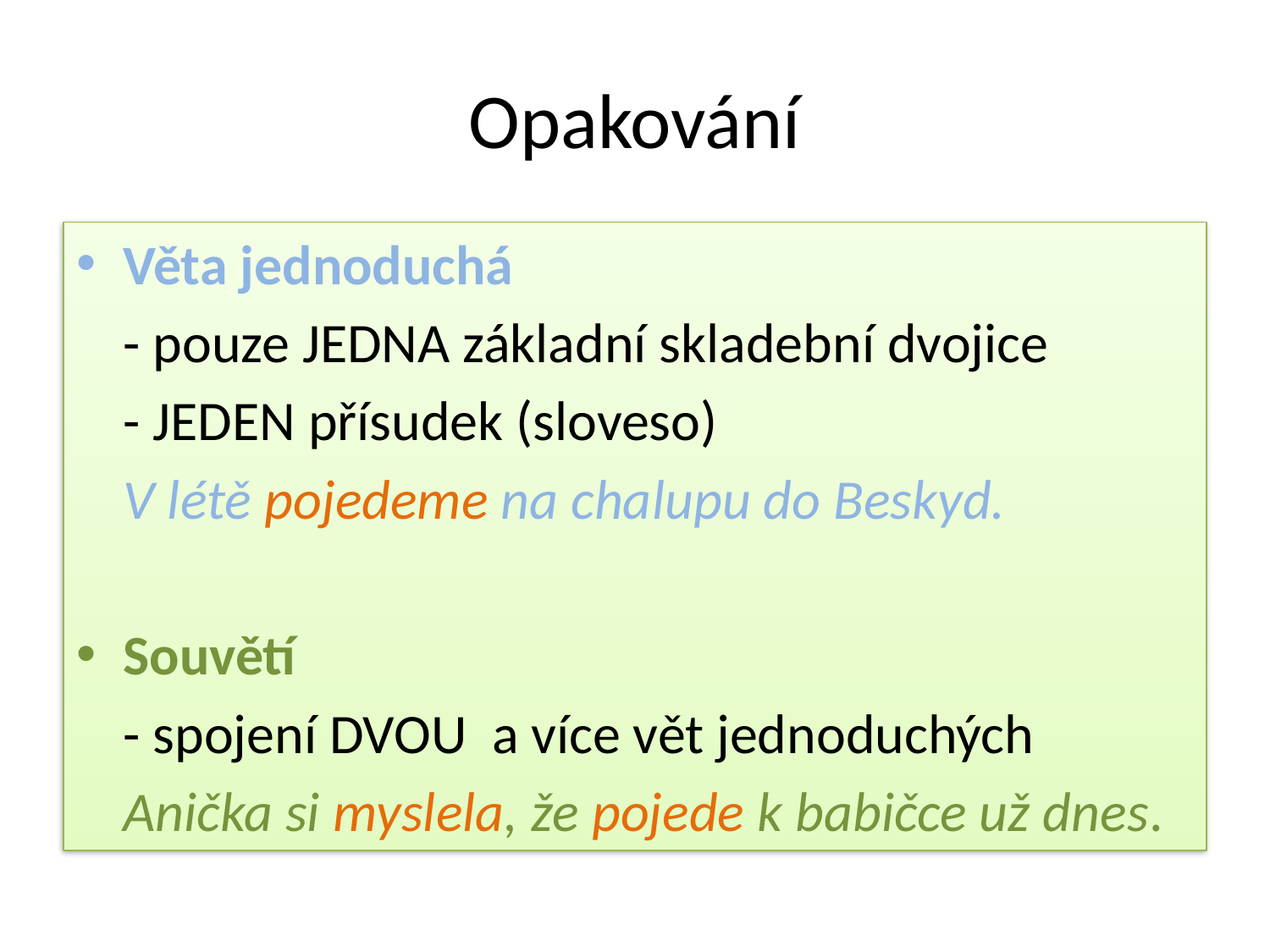

# Opakování
Věta jednoduchá
	- pouze JEDNA základní skladební dvojice
	- JEDEN přísudek (sloveso)
	V létě pojedeme na chalupu do Beskyd.

Souvětí
	- spojení DVOU  a více vět jednoduchých
	Anička si myslela, že pojede k babičce už dnes.